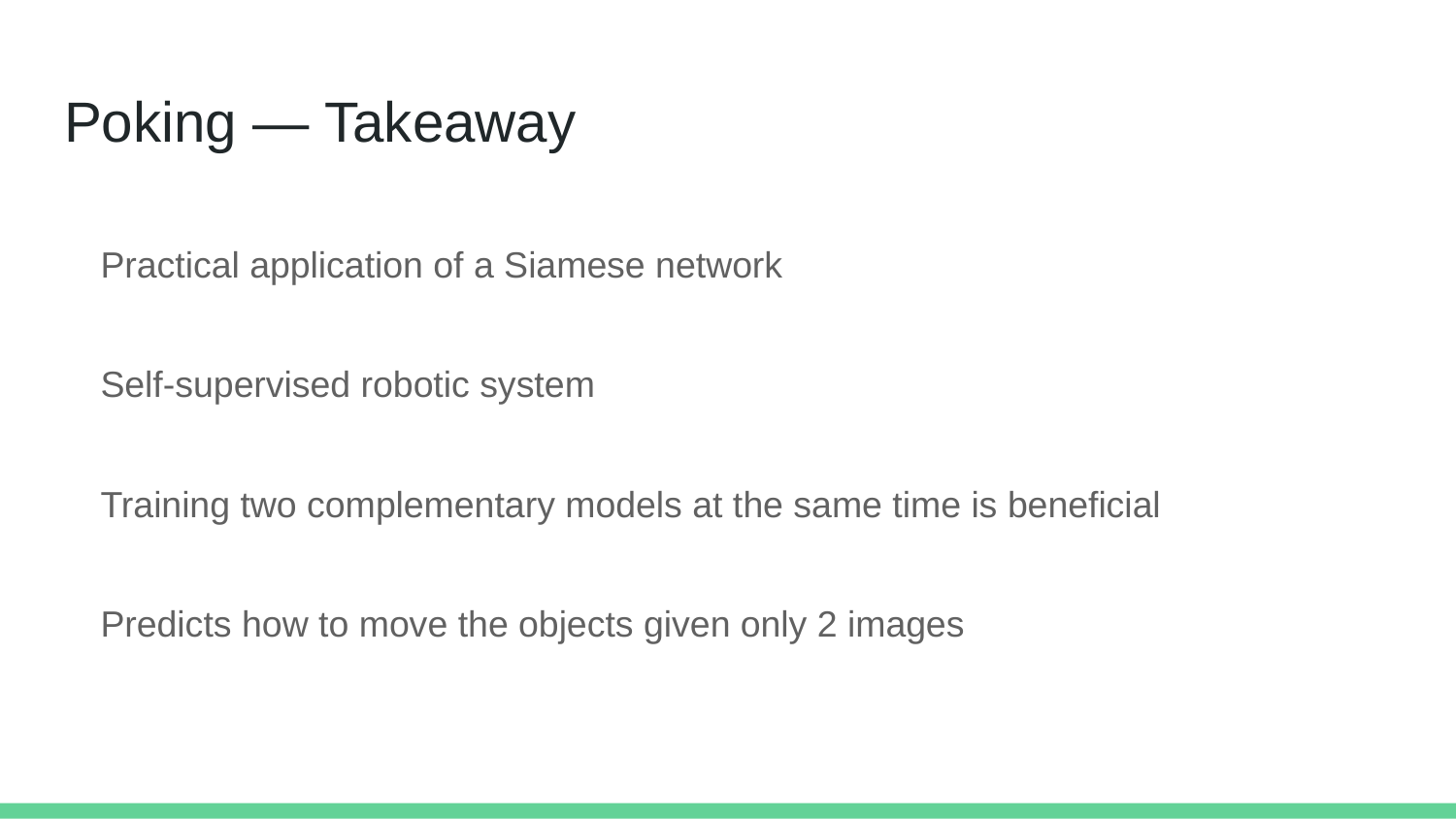

# Poking — Takeaway
Practical application of a Siamese network
Self-supervised robotic system
Training two complementary models at the same time is beneficial
Predicts how to move the objects given only 2 images